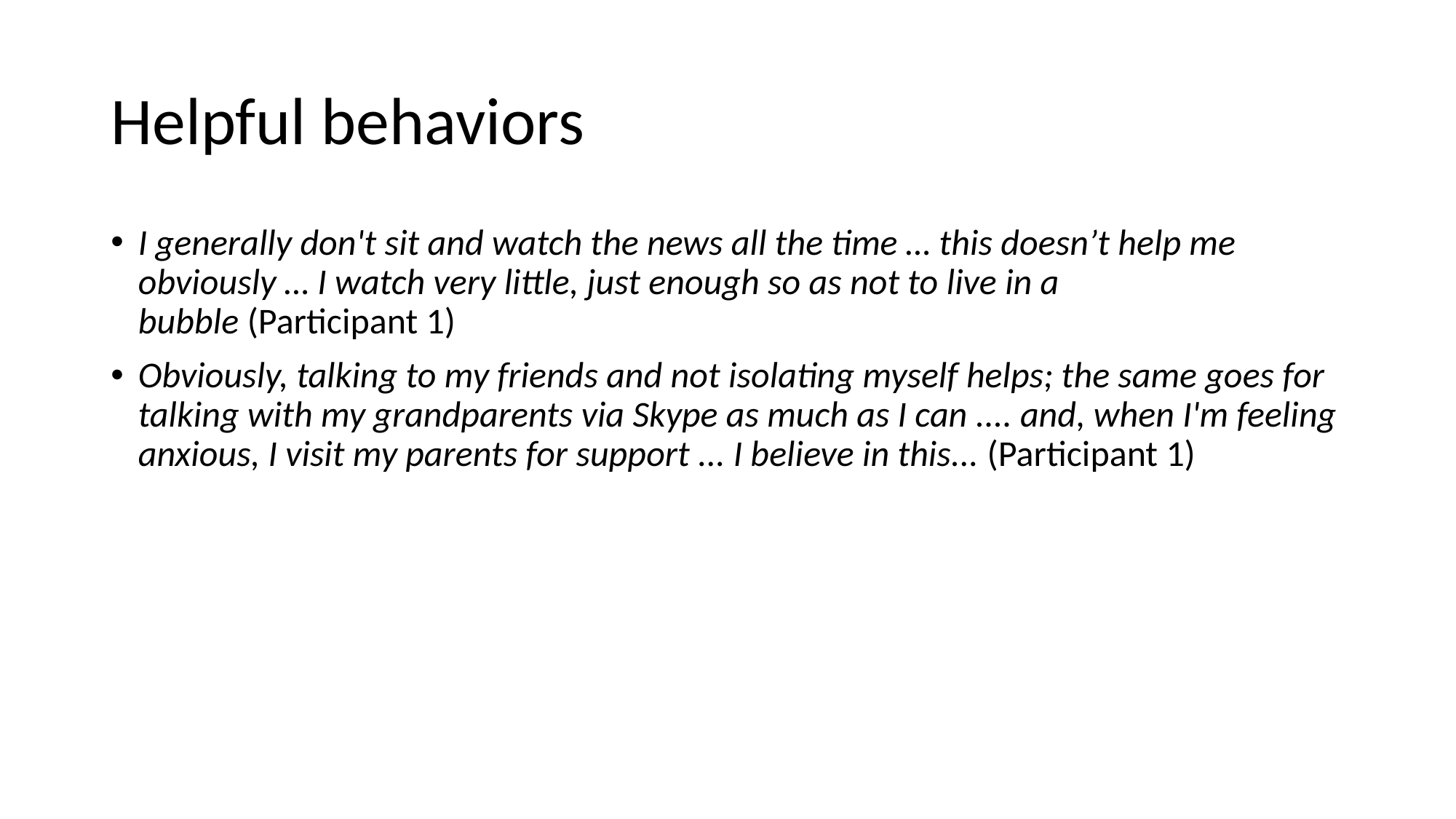

# Helpful behaviors
I generally don't sit and watch the news all the time … this doesn’t help me obviously … I watch very little, just enough so as not to live in a bubble (Participant 1)
Obviously, talking to my friends and not isolating myself helps; the same goes for talking with my grandparents via Skype as much as I can .... and, when I'm feeling anxious, I visit my parents for support ... I believe in this... (Participant 1)